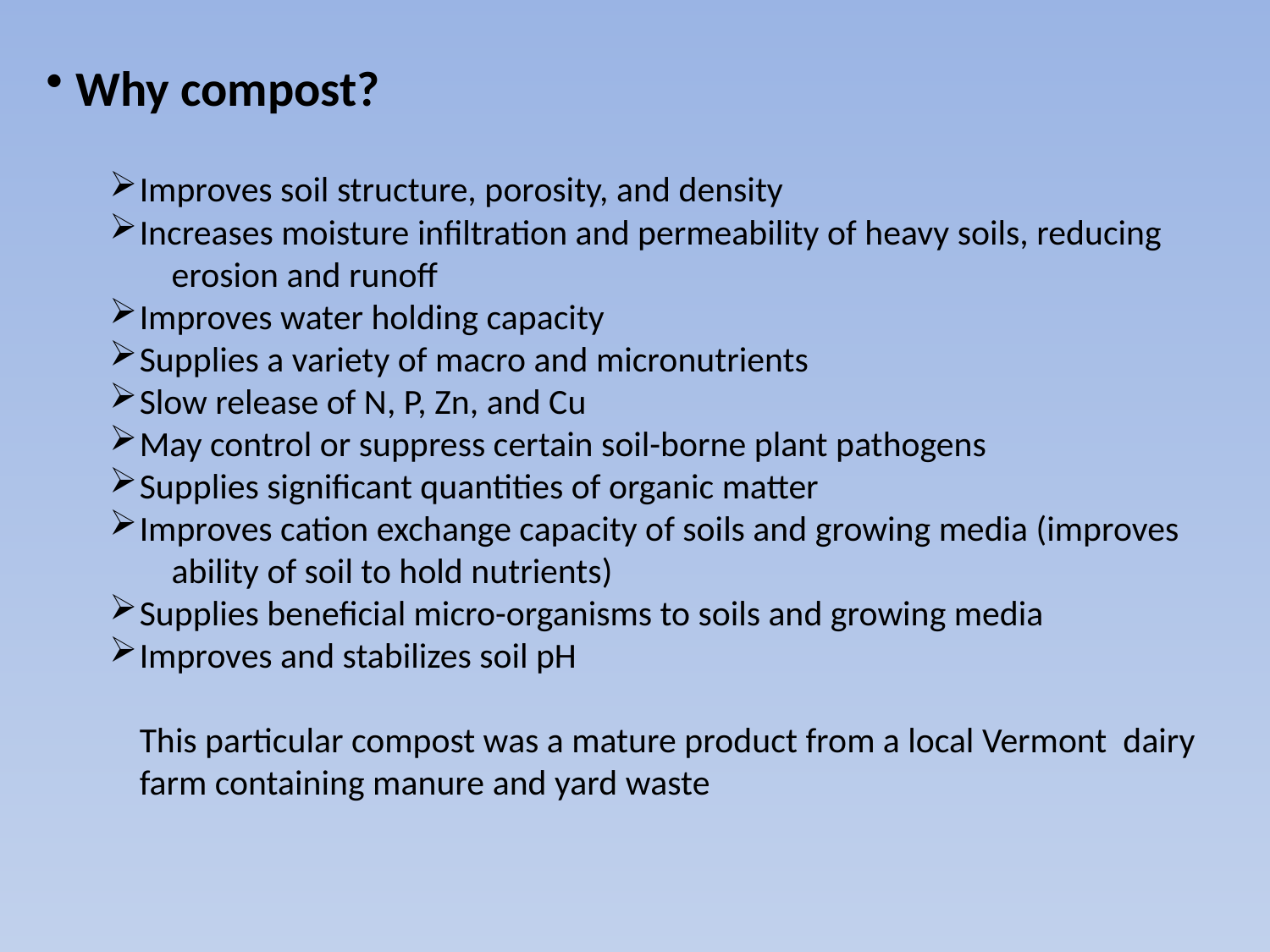

Why compost?

Improves soil structure, porosity, and density
Increases moisture infiltration and permeability of heavy soils, reducing
    erosion and runoff
Improves water holding capacity
Supplies a variety of macro and micronutrients
Slow release of N, P, Zn, and Cu
May control or suppress certain soil-borne plant pathogens
Supplies significant quantities of organic matter
Improves cation exchange capacity of soils and growing media (improves
    ability of soil to hold nutrients)
Supplies beneficial micro-organisms to soils and growing media
Improves and stabilizes soil pH

	This particular compost was a mature product from a local Vermont  dairy 	farm containing manure and yard waste